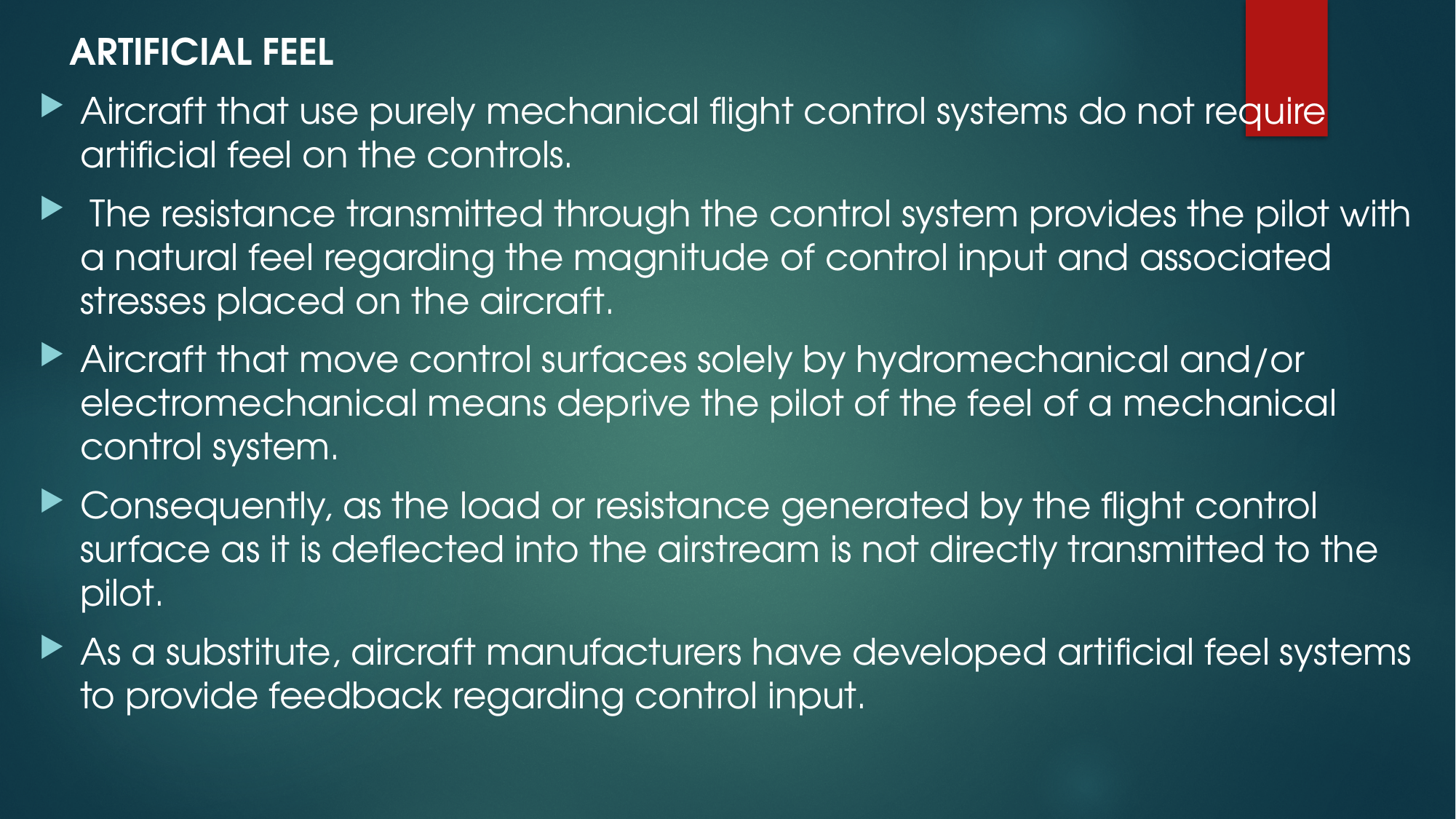

ARTIFICIAL FEEL
Aircraft that use purely mechanical flight control systems do not require artificial feel on the controls.
 The resistance transmitted through the control system provides the pilot with a natural feel regarding the magnitude of control input and associated stresses placed on the aircraft.
Aircraft that move control surfaces solely by hydromechanical and/or electromechanical means deprive the pilot of the feel of a mechanical control system.
Consequently, as the load or resistance generated by the flight control surface as it is deflected into the airstream is not directly transmitted to the pilot.
As a substitute, aircraft manufacturers have developed artificial feel systems to provide feedback regarding control input.